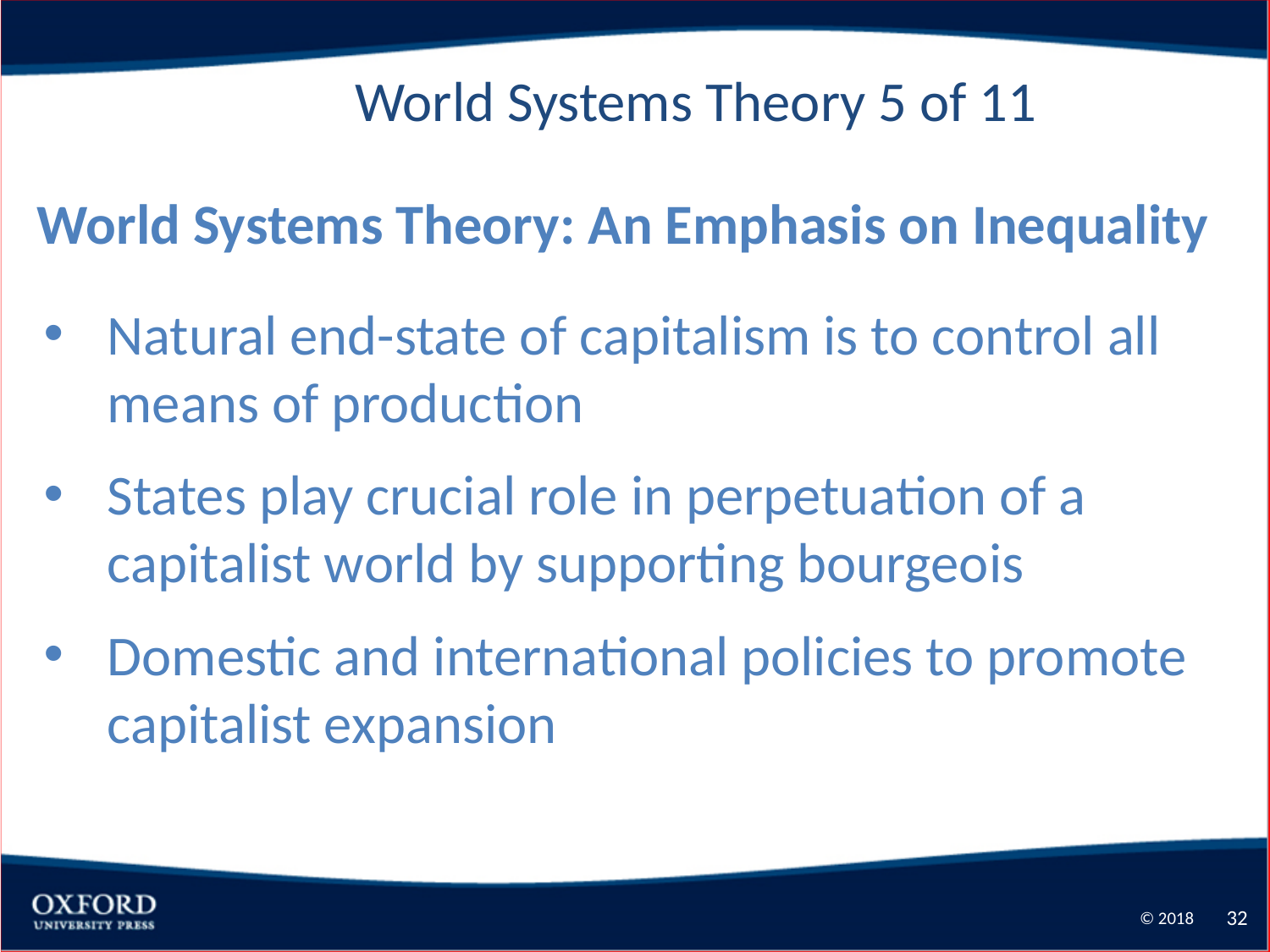

World Systems Theory 5 of 11
World Systems Theory: An Emphasis on Inequality
Natural end-state of capitalism is to control all means of production
States play crucial role in perpetuation of a capitalist world by supporting bourgeois
Domestic and international policies to promote capitalist expansion